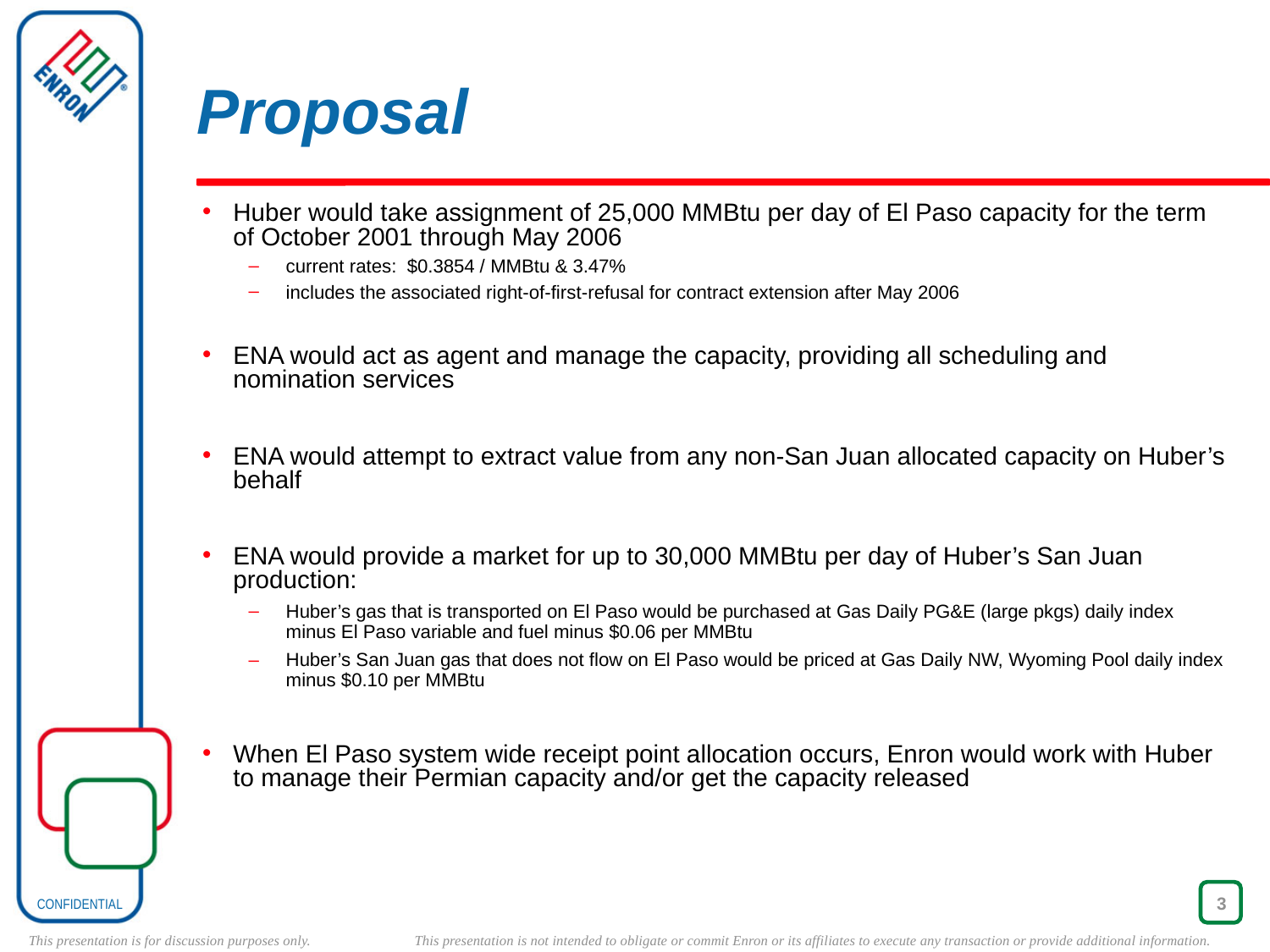

# Proposal
Huber would take assignment of 25,000 MMBtu per day of El Paso capacity for the term of October 2001 through May 2006
current rates:  $0.3854 / MMBtu & 3.47%
includes the associated right-of-first-refusal for contract extension after May 2006

ENA would act as agent and manage the capacity, providing all scheduling and nomination services

ENA would attempt to extract value from any non-San Juan allocated capacity on Huber’s behalf

ENA would provide a market for up to 30,000 MMBtu per day of Huber’s San Juan production:
Huber’s gas that is transported on El Paso would be purchased at Gas Daily PG&E (large pkgs) daily index minus El Paso variable and fuel minus $0.06 per MMBtu
Huber’s San Juan gas that does not flow on El Paso would be priced at Gas Daily NW, Wyoming Pool daily index minus $0.10 per MMBtu

When El Paso system wide receipt point allocation occurs, Enron would work with Huber to manage their Permian capacity and/or get the capacity released
3